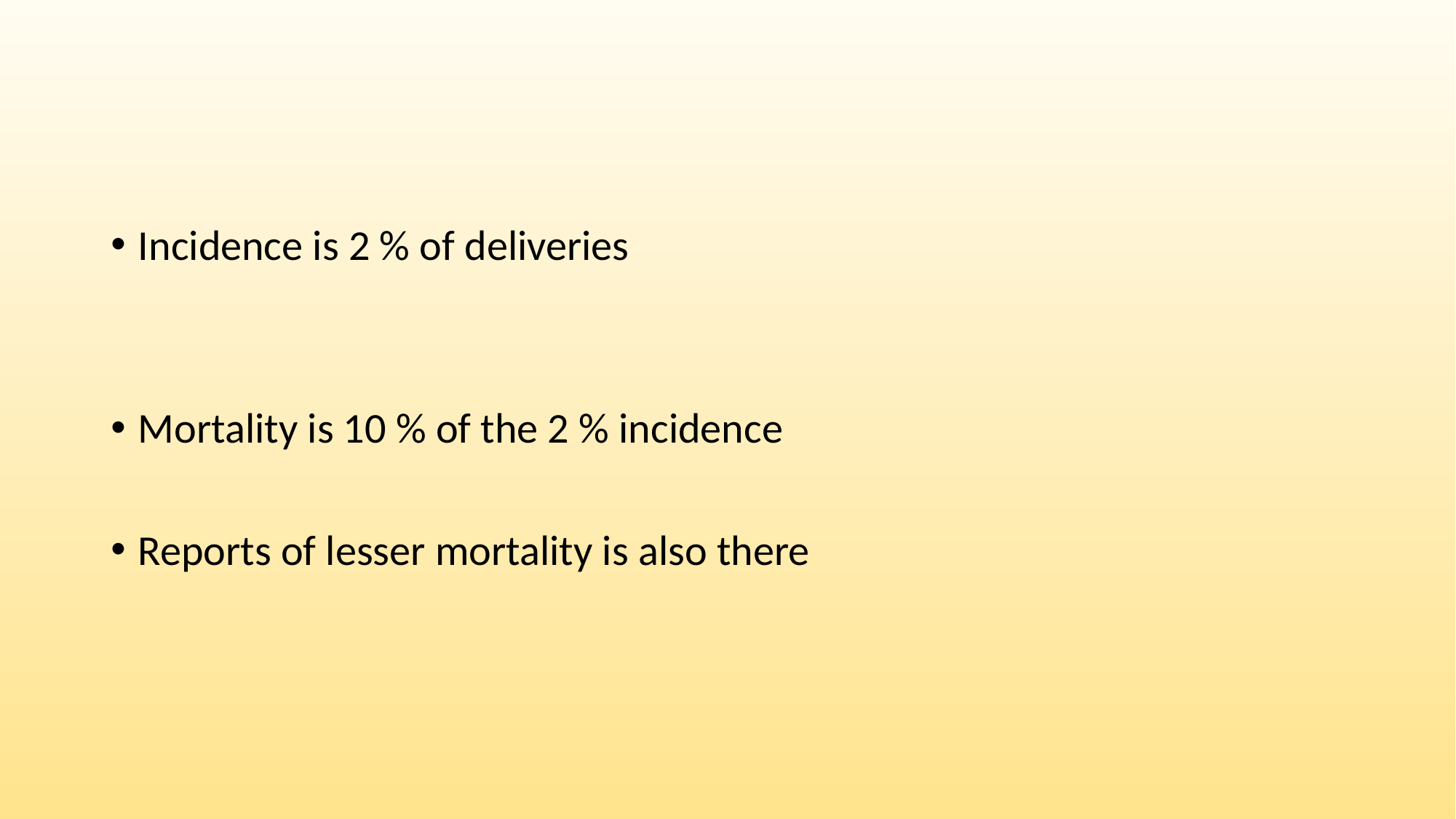

#
Incidence is 2 % of deliveries

Mortality is 10 % of the 2 % incidence

Reports of lesser mortality is also there